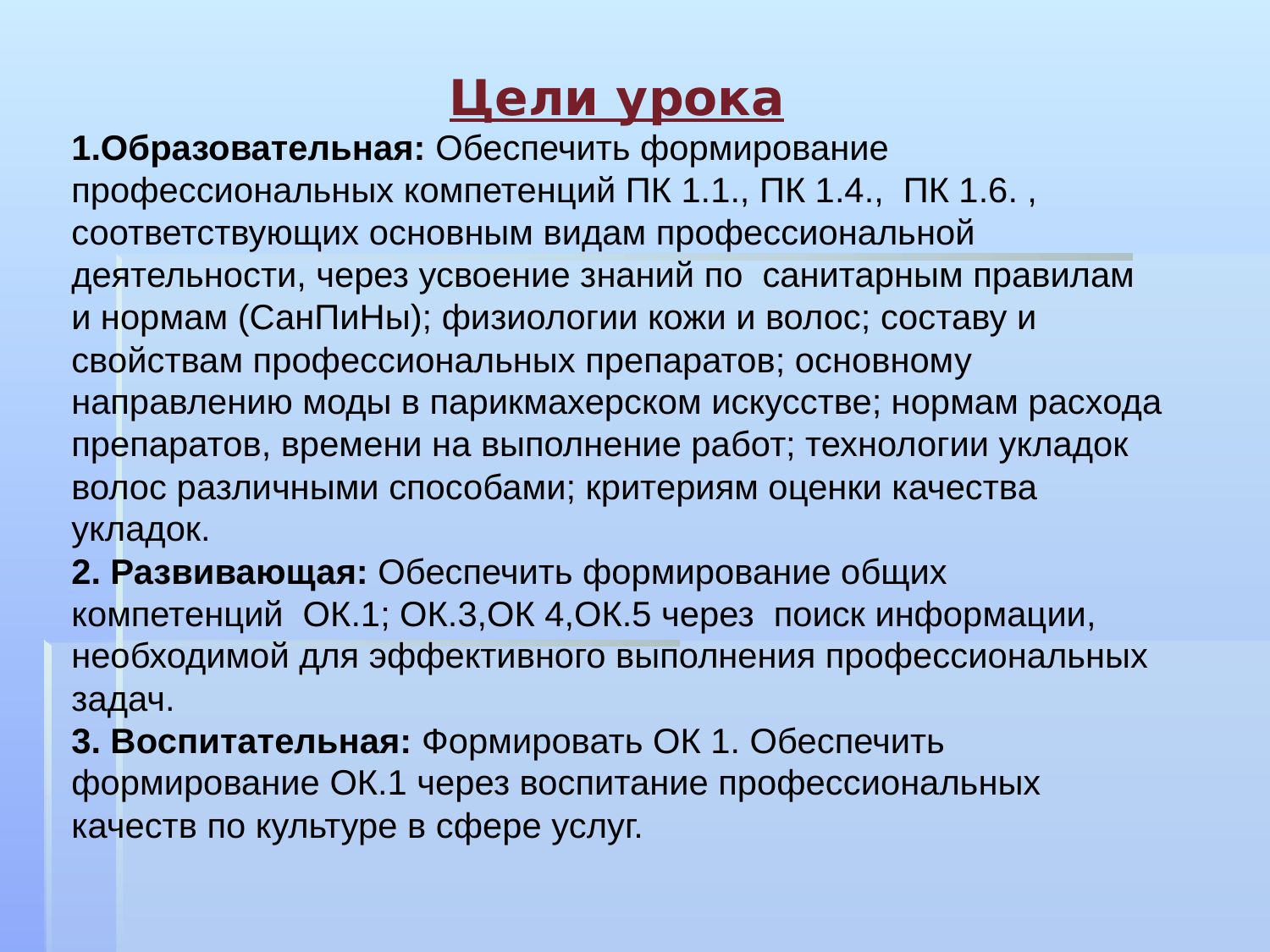

Цели урока
1.Образовательная: Обеспечить формирование профессиональных компетенций ПК 1.1., ПК 1.4.,  ПК 1.6. , соответствующих основным видам профессиональной деятельности, через усвоение знаний по  санитарным правилам и нормам (СанПиНы); физиологии кожи и волос; составу и свойствам профессиональных препаратов; основному направлению моды в парикмахерском искусстве; нормам расхода препаратов, времени на выполнение работ; технологии укладок волос различными способами; критериям оценки качества укладок.
2. Развивающая: Обеспечить формирование общих компетенций  ОК.1; ОК.3,ОК 4,ОК.5 через  поиск информации, необходимой для эффективного выполнения профессиональных задач.
3. Воспитательная: Формировать ОК 1. Обеспечить формирование ОК.1 через воспитание профессиональных качеств по культуре в сфере услуг.